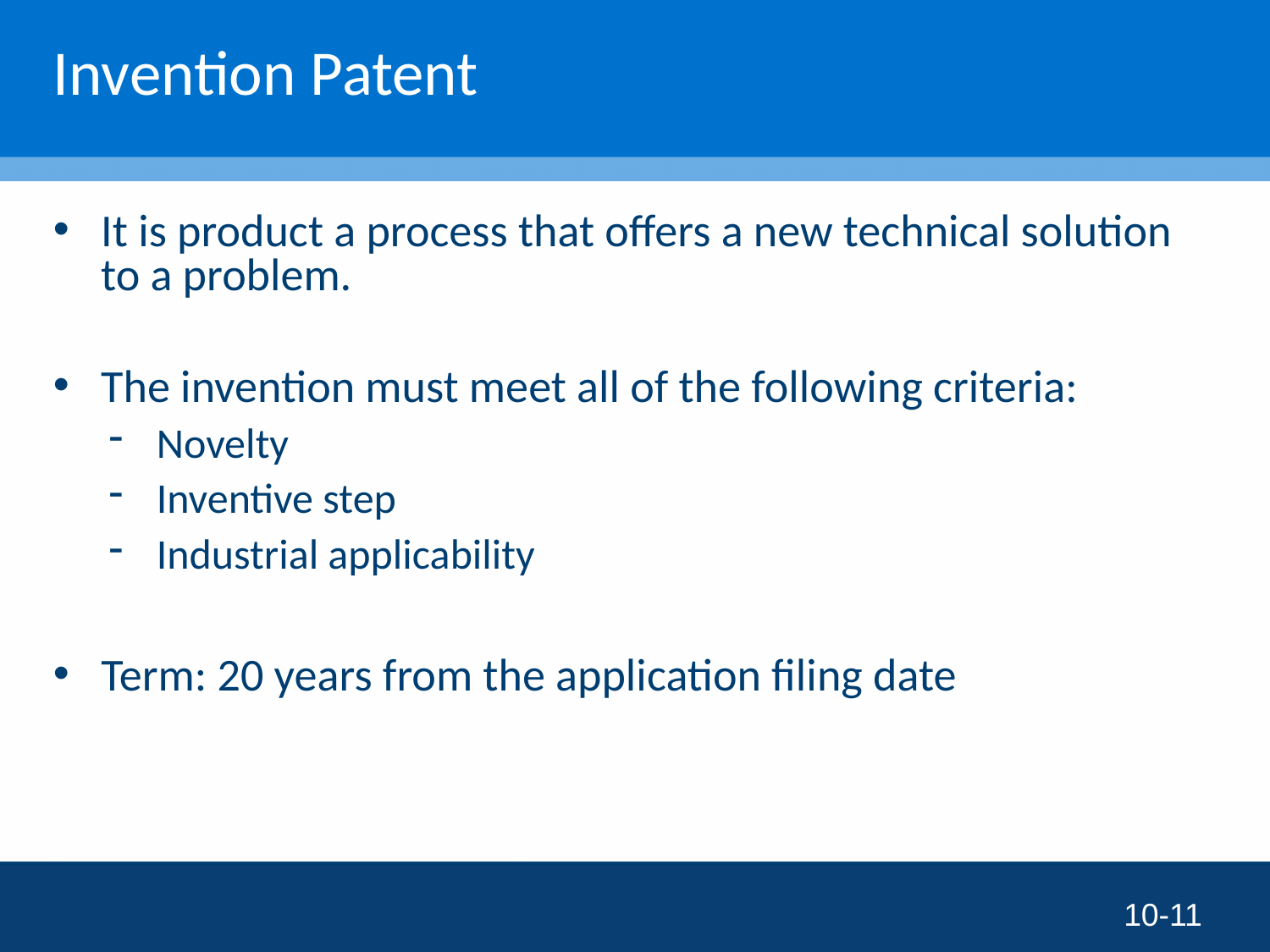

# Invention Patent
It is product a process that offers a new technical solution to a problem.

The invention must meet all of the following criteria:
Novelty
Inventive step
Industrial applicability

Term: 20 years from the application filing date
10-11